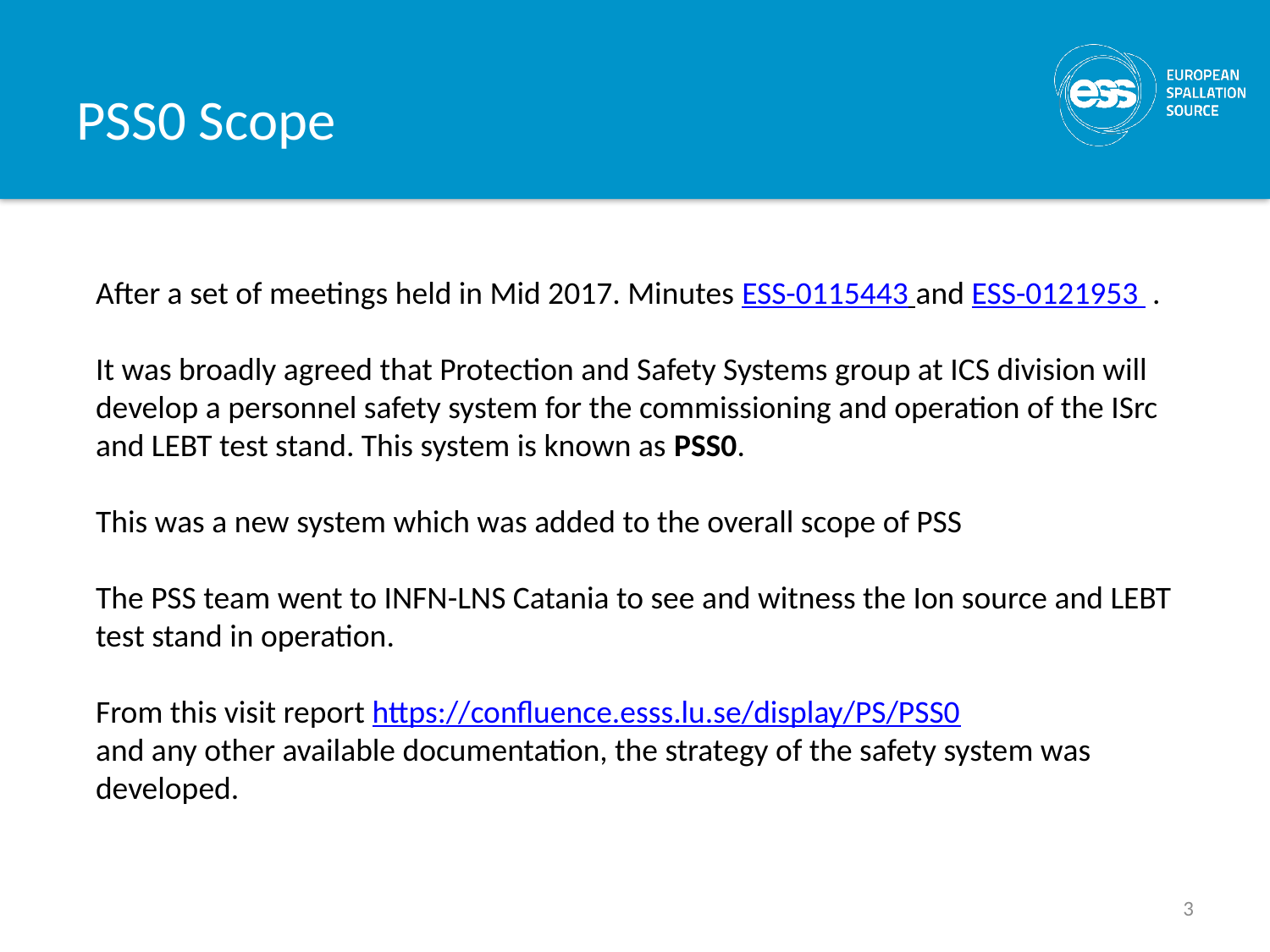

# PSS0 Scope
After a set of meetings held in Mid 2017. Minutes ESS-0115443 and ESS-0121953  .

It was broadly agreed that Protection and Safety Systems group at ICS division will develop a personnel safety system for the commissioning and operation of the ISrc and LEBT test stand. This system is known as PSS0.

This was a new system which was added to the overall scope of PSS

The PSS team went to INFN-LNS Catania to see and witness the Ion source and LEBT test stand in operation.

From this visit report https://confluence.esss.lu.se/display/PS/PSS0
and any other available documentation, the strategy of the safety system was developed.
3